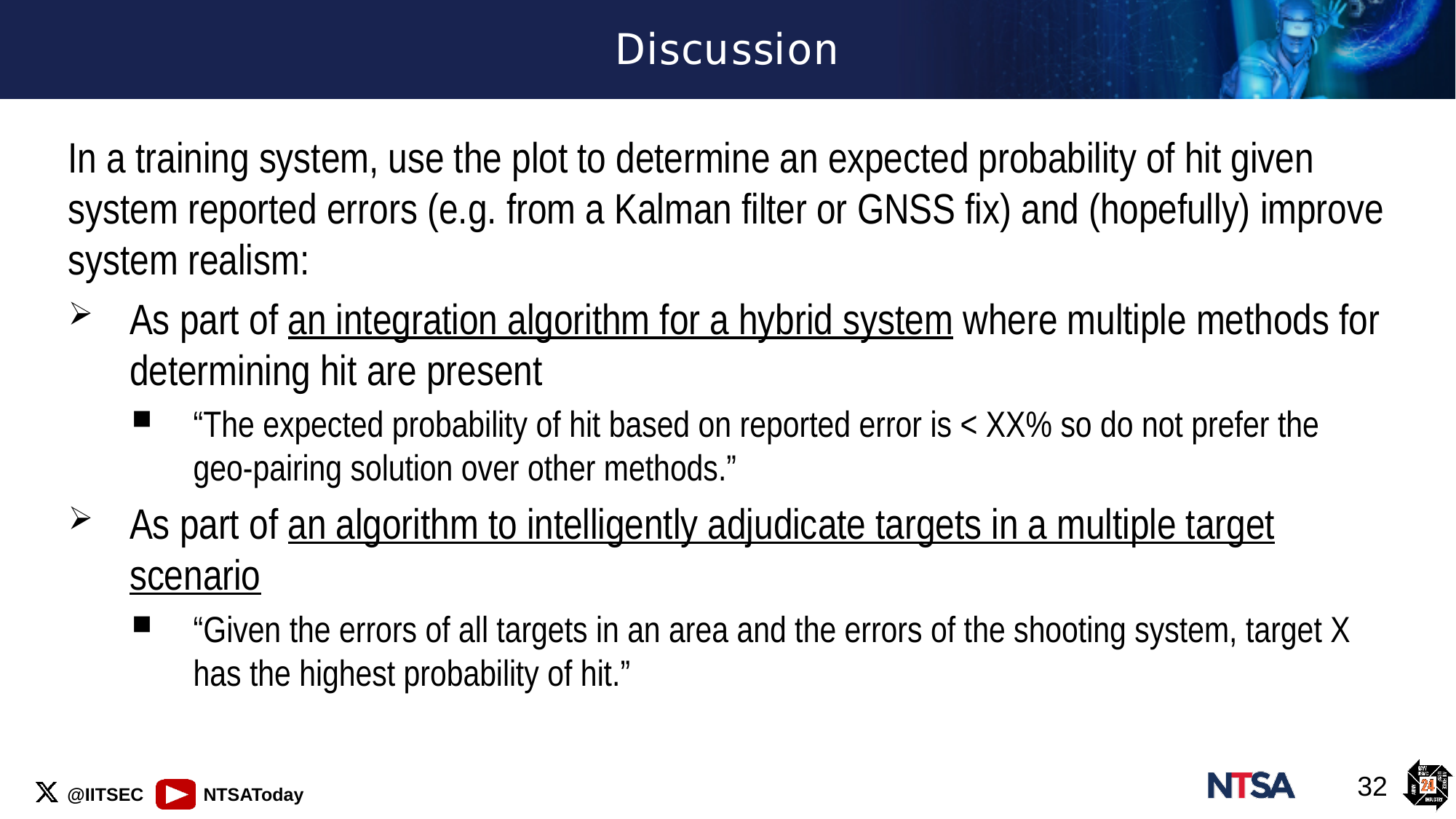

# Discussion
In a training system, use the plot to determine an expected probability of hit given system reported errors (e.g. from a Kalman filter or GNSS fix) and (hopefully) improve system realism:
As part of an integration algorithm for a hybrid system where multiple methods for determining hit are present
“The expected probability of hit based on reported error is < XX% so do not prefer the geo-pairing solution over other methods.”
As part of an algorithm to intelligently adjudicate targets in a multiple target scenario
“Given the errors of all targets in an area and the errors of the shooting system, target X has the highest probability of hit.”

32